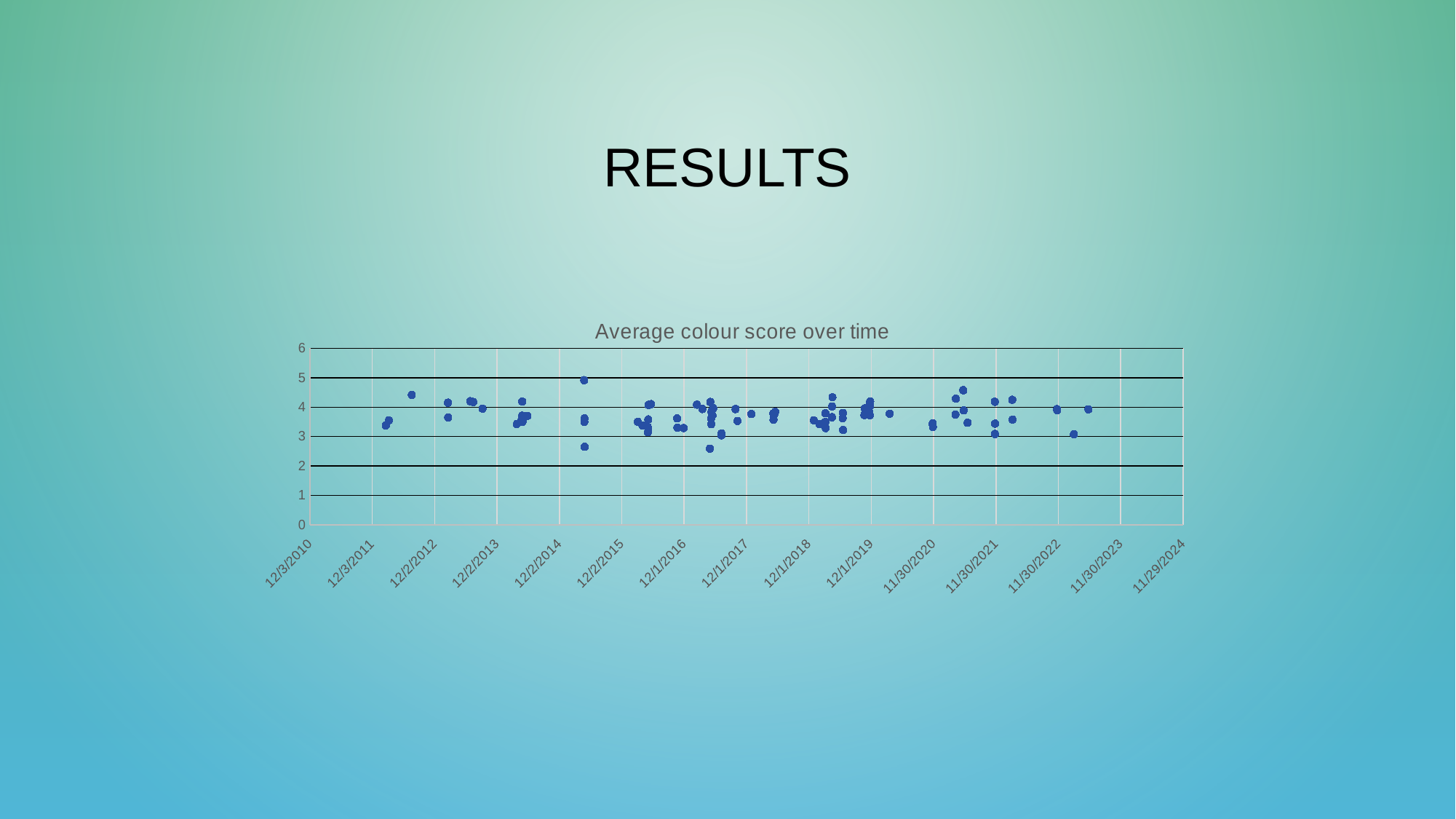

# results

### Chart: Average colour score over time

| Category |  |
|---|---|